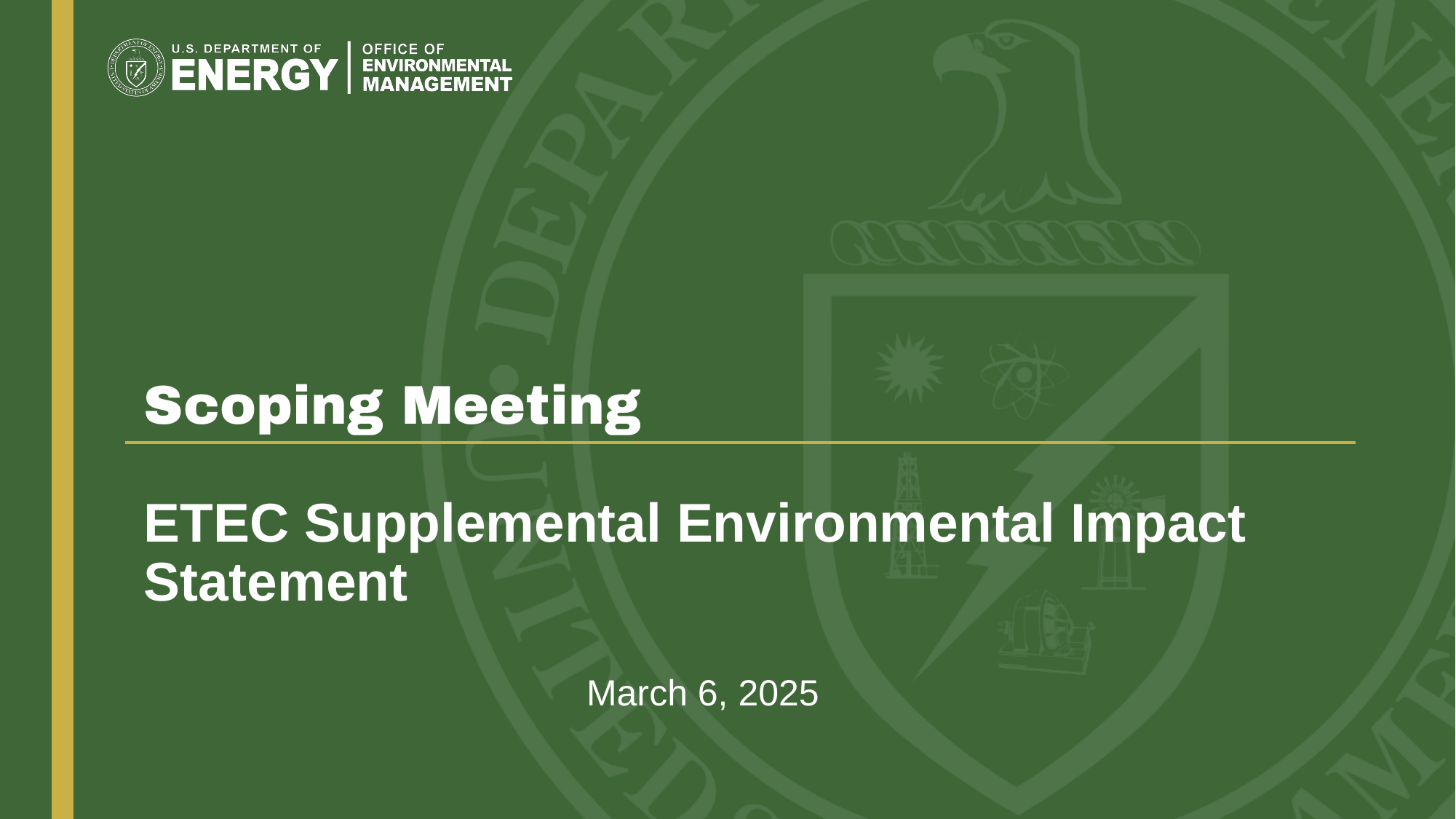

# Scoping Meeting ETEC Supplemental Environmental Impact Statement
March 6, 2025